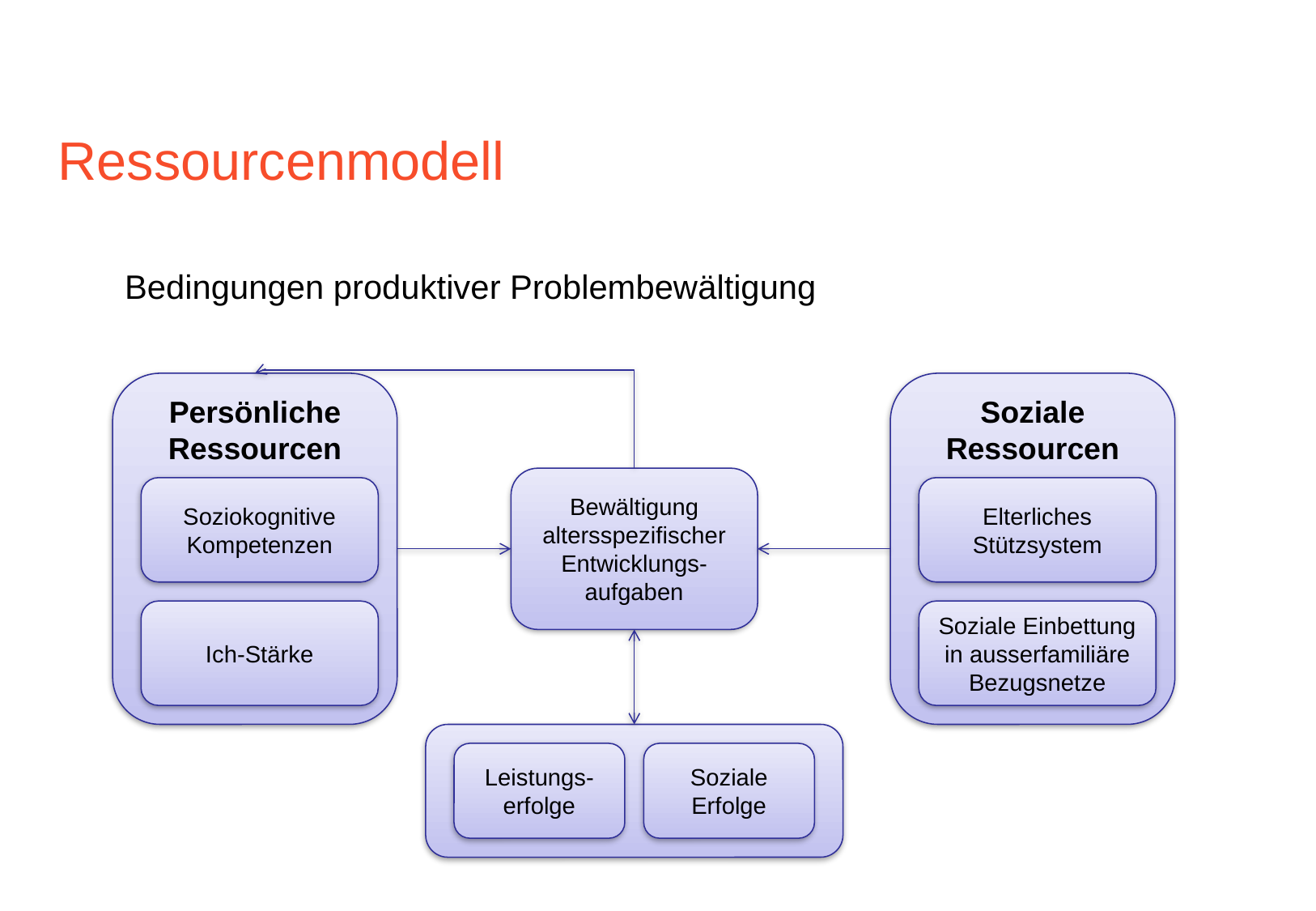

# Ressourcenmodell
Bedingungen produktiver Problembewältigung
Persönliche Ressourcen
Soziale Ressourcen
Bewältigung altersspezifischer Entwicklungs-aufgaben
Soziokognitive Kompetenzen
Elterliches Stützsystem
Ich-Stärke
Soziale Einbettung in ausserfamiliäre Bezugsnetze

Leistungs-erfolge
Soziale Erfolge